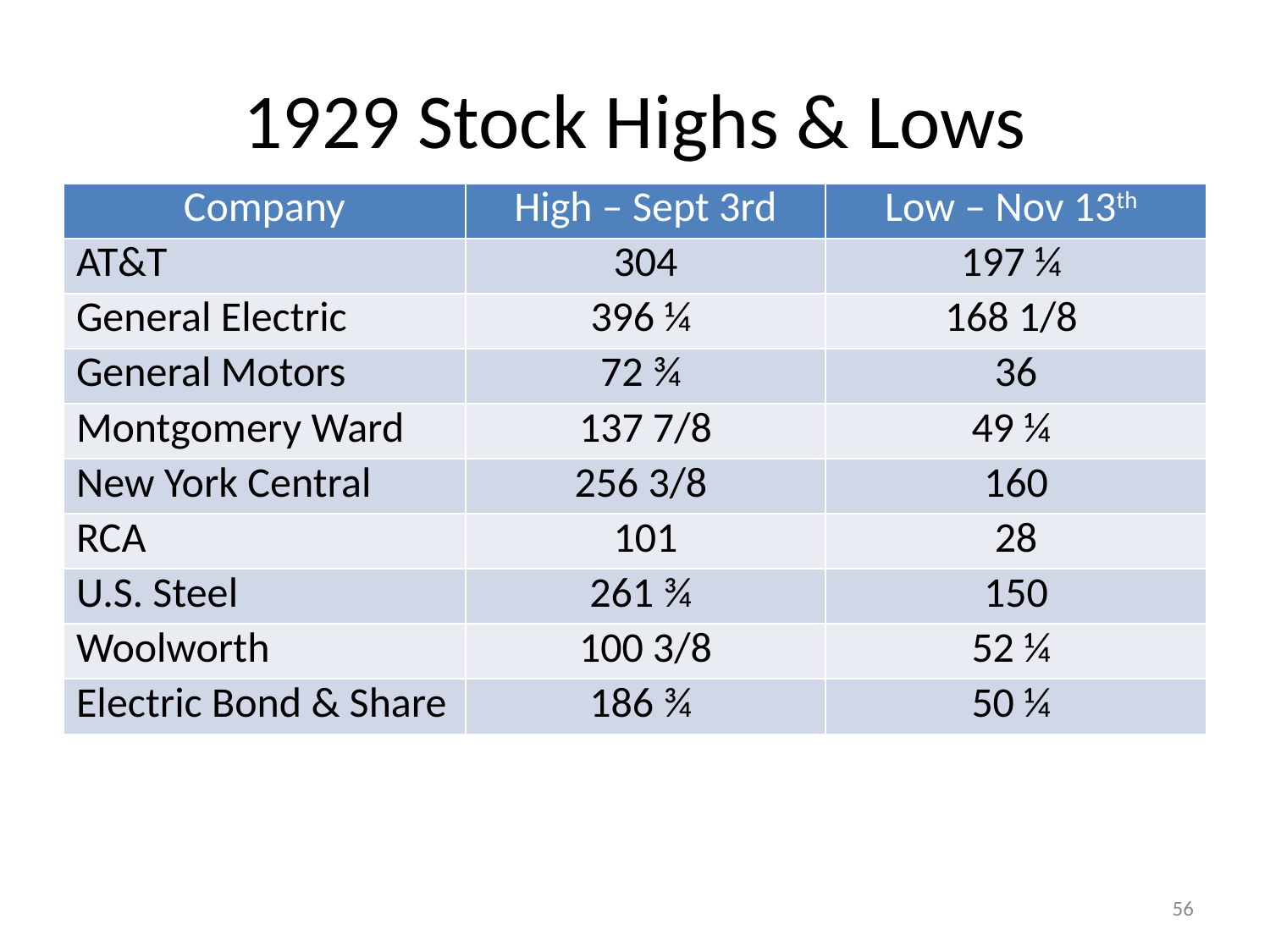

# 1929 Stock Highs & Lows
| Company | High – Sept 3rd | Low – Nov 13th |
| --- | --- | --- |
| AT&T | 304 | 197 ¼ |
| General Electric | 396 ¼ | 168 1/8 |
| General Motors | 72 ¾ | 36 |
| Montgomery Ward | 137 7/8 | 49 ¼ |
| New York Central | 256 3/8 | 160 |
| RCA | 101 | 28 |
| U.S. Steel | 261 ¾ | 150 |
| Woolworth | 100 3/8 | 52 ¼ |
| Electric Bond & Share | 186 ¾ | 50 ¼ |
56